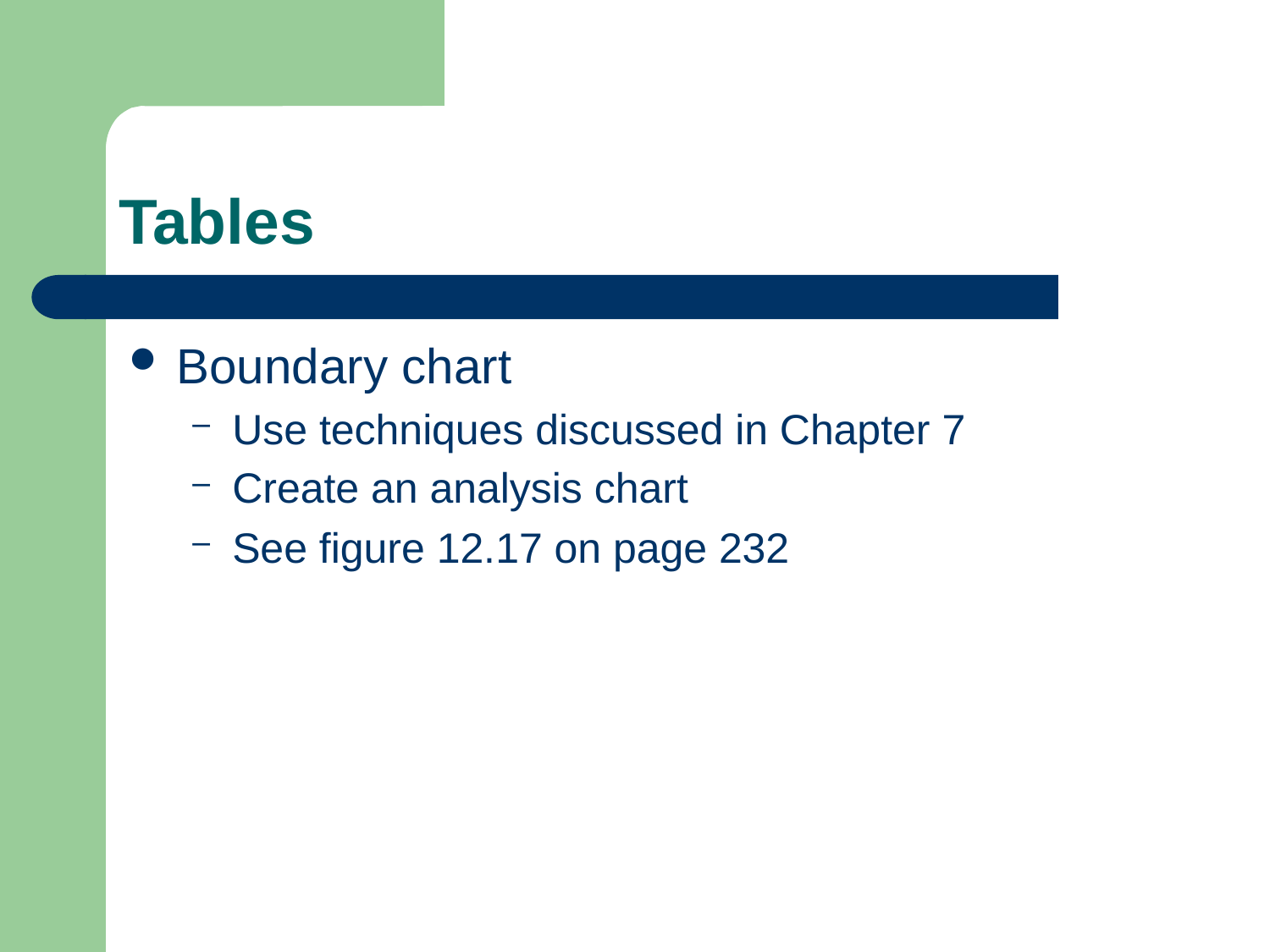

# Tables
Boundary chart
Use techniques discussed in Chapter 7
Create an analysis chart
See figure 12.17 on page 232